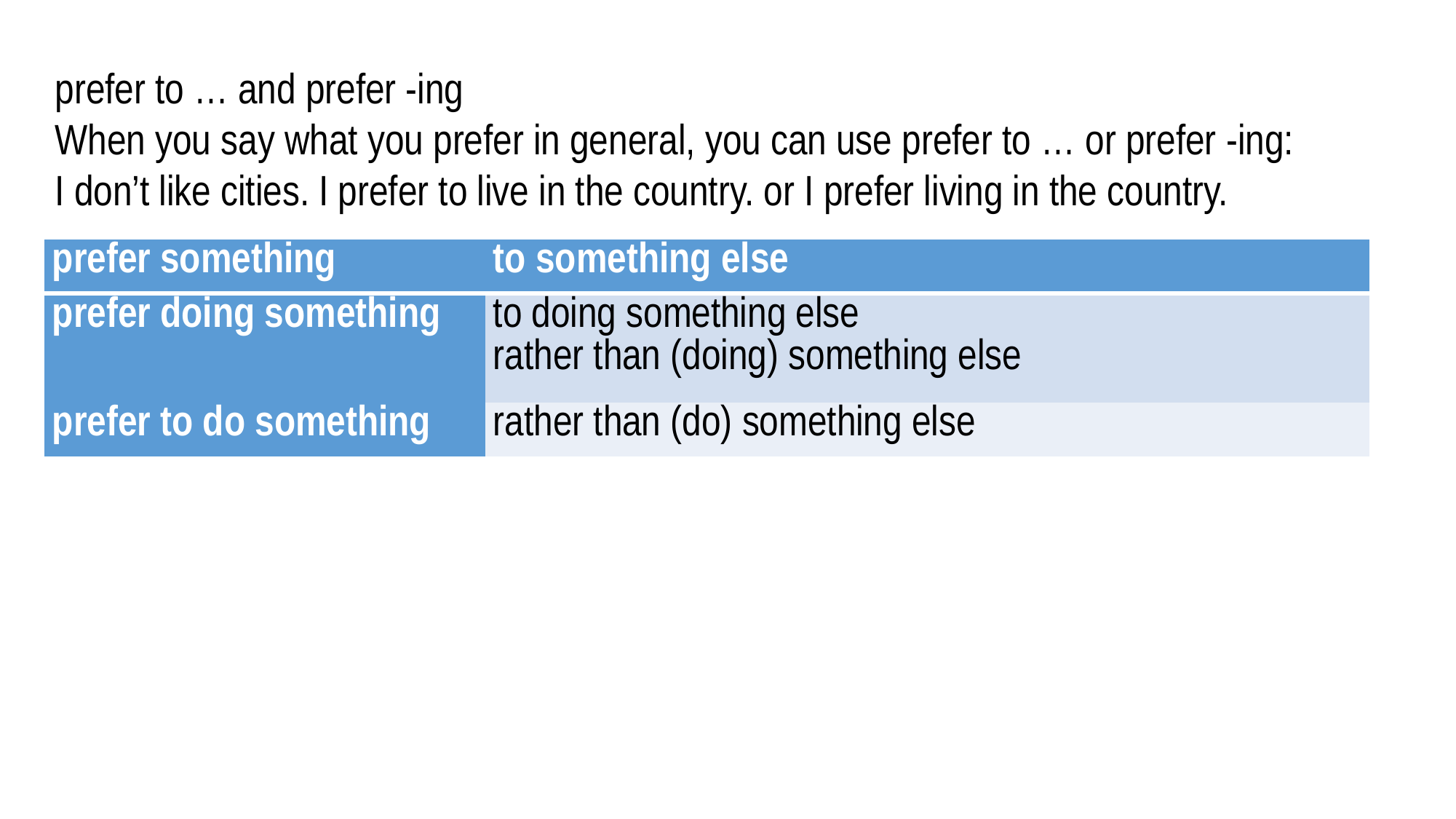

prefer to … and prefer -ing
When you say what you prefer in general, you can use prefer to … or prefer -ing:
I don’t like cities. I prefer to live in the country. or I prefer living in the country.
| prefer something | to something else |
| --- | --- |
| prefer doing something | to doing something else rather than (doing) something else |
| prefer to do something | rather than (do) something else |